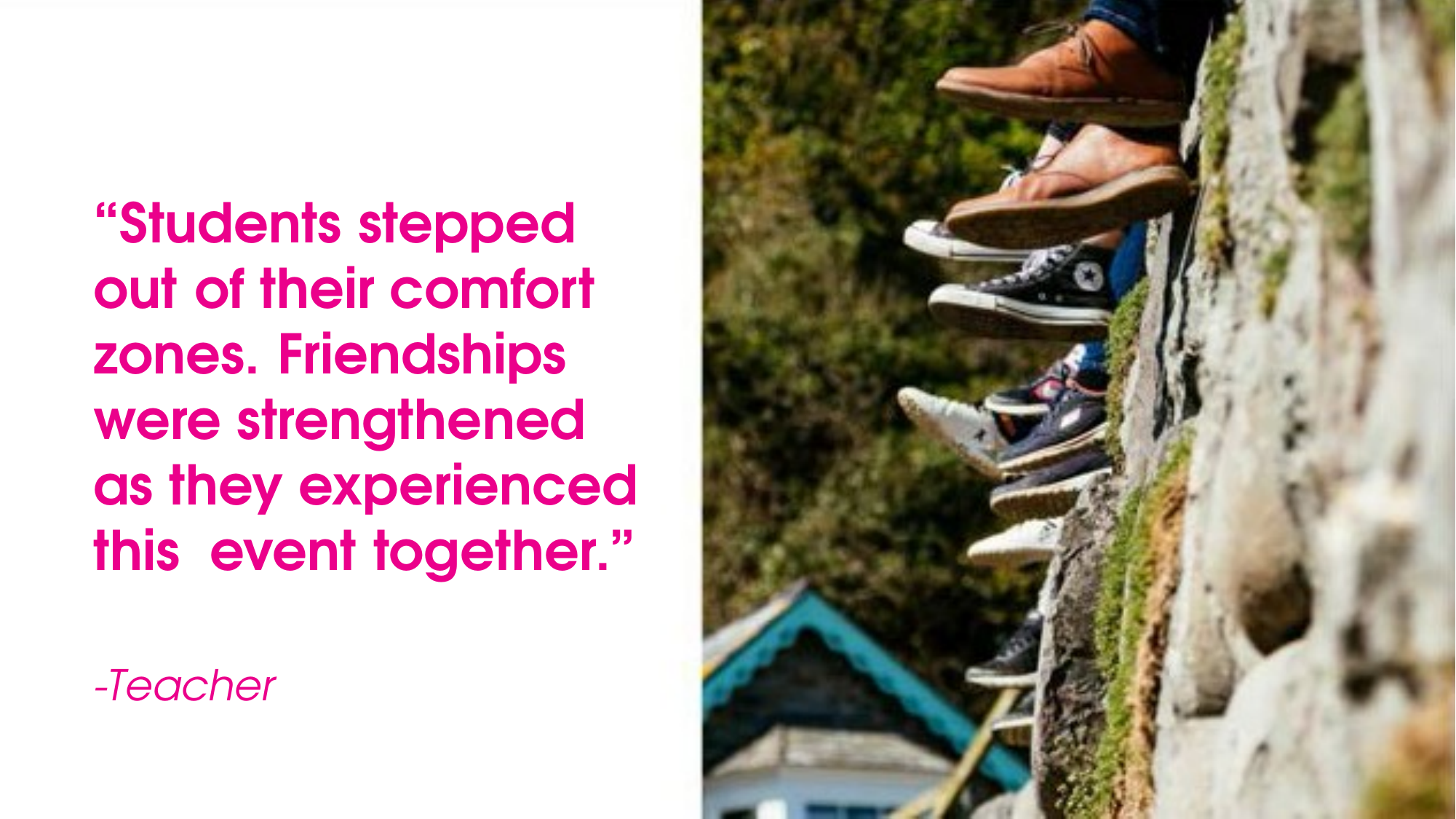

“Students	stepped out	of	their	comfort zones.	Friendships were strengthened as they experienced this	 event	 together.”
-Teacher